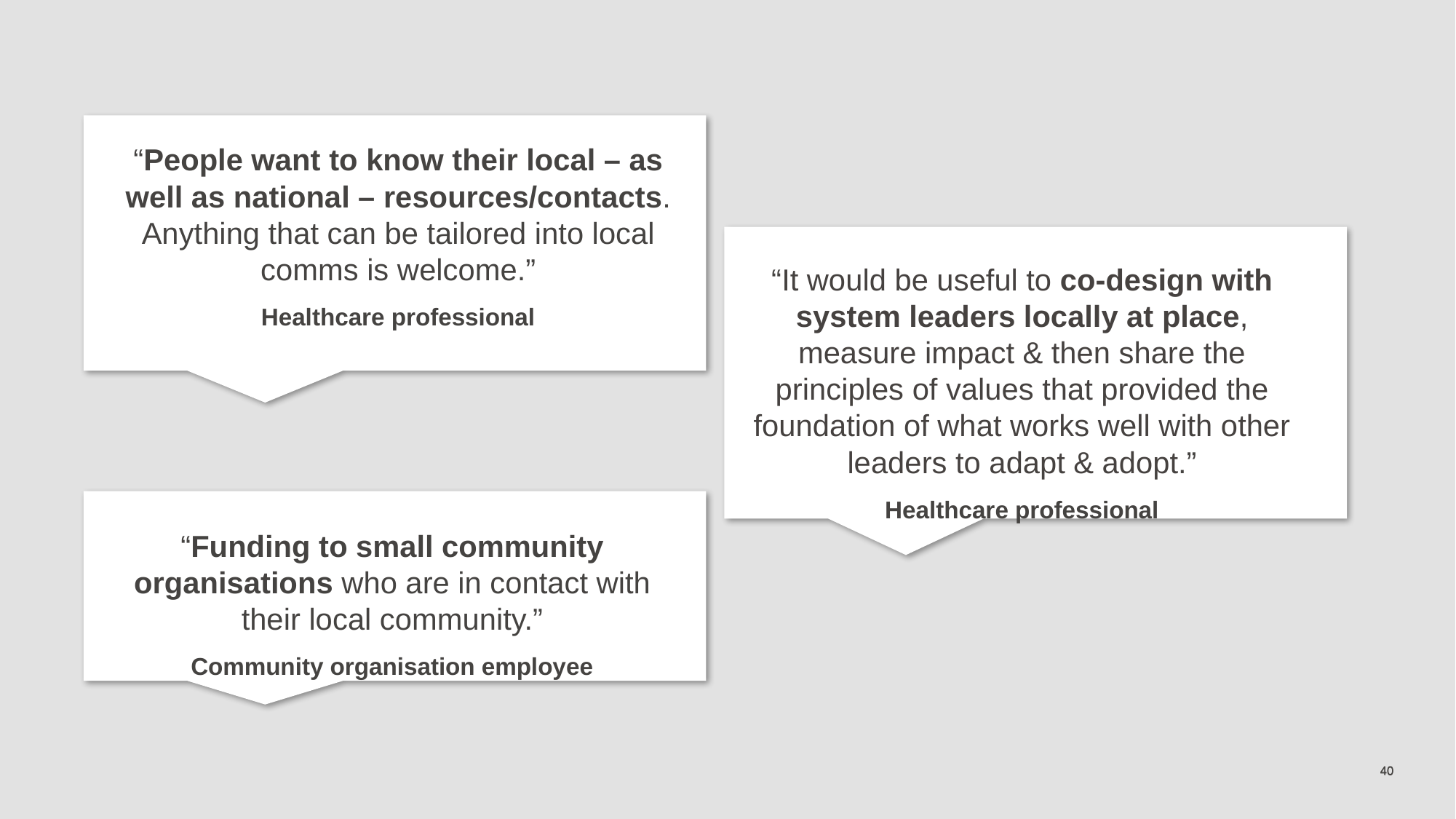

“People want to know their local – as well as national – resources/contacts. Anything that can be tailored into local comms is welcome.”
Healthcare professional

“It would be useful to co-design with system leaders locally at place, measure impact & then share the principles of values that provided the foundation of what works well with other leaders to adapt & adopt.”
Healthcare professional

“Funding to small community organisations who are in contact with their local community.”
Community organisation employee